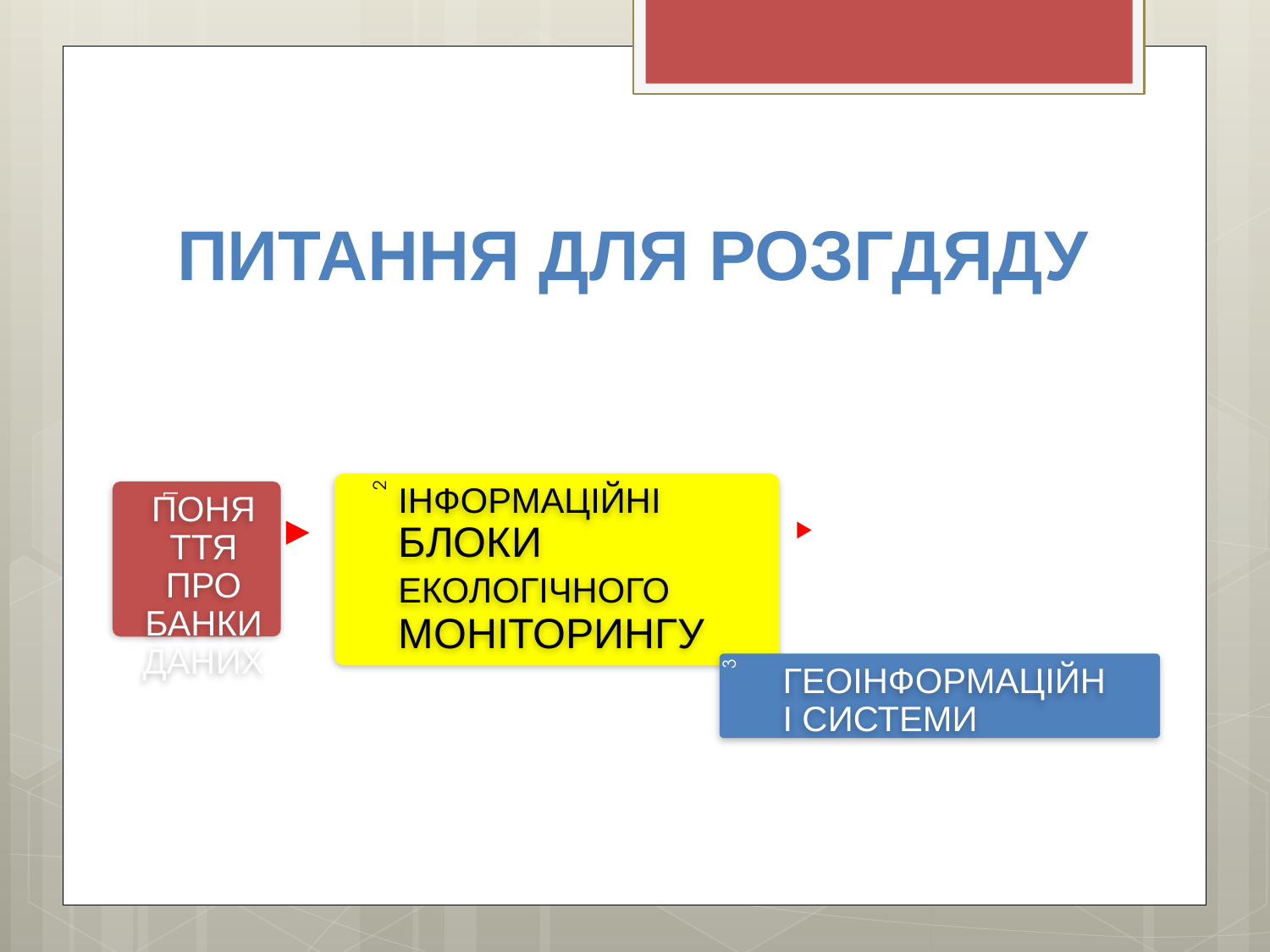

# ПИТАННЯ ДЛЯ РОЗГДЯДУ
1
ПОНЯТТЯ ПРО БАНКИ ДАНИХ
2
ІНФОРМАЦІЙНІ БЛОКИ ЕКОЛОГІЧНОГО МОНІТОРИНГУ
3
ГЕОІНФОРМАЦІЙНІ СИСТЕМИ